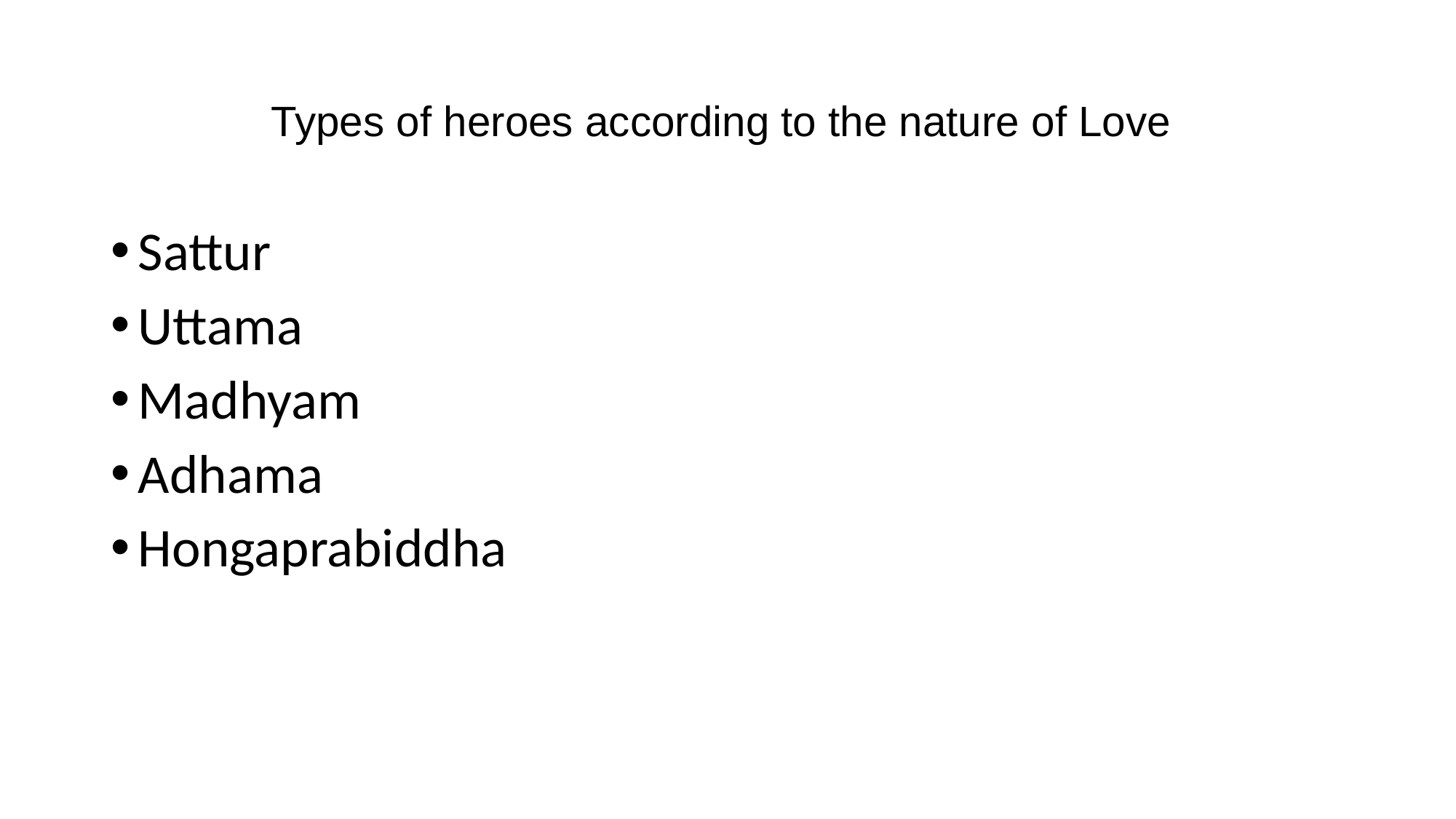

# Types of heroes according to the nature of Love
Sattur
Uttama
Madhyam
Adhama
Hongaprabiddha